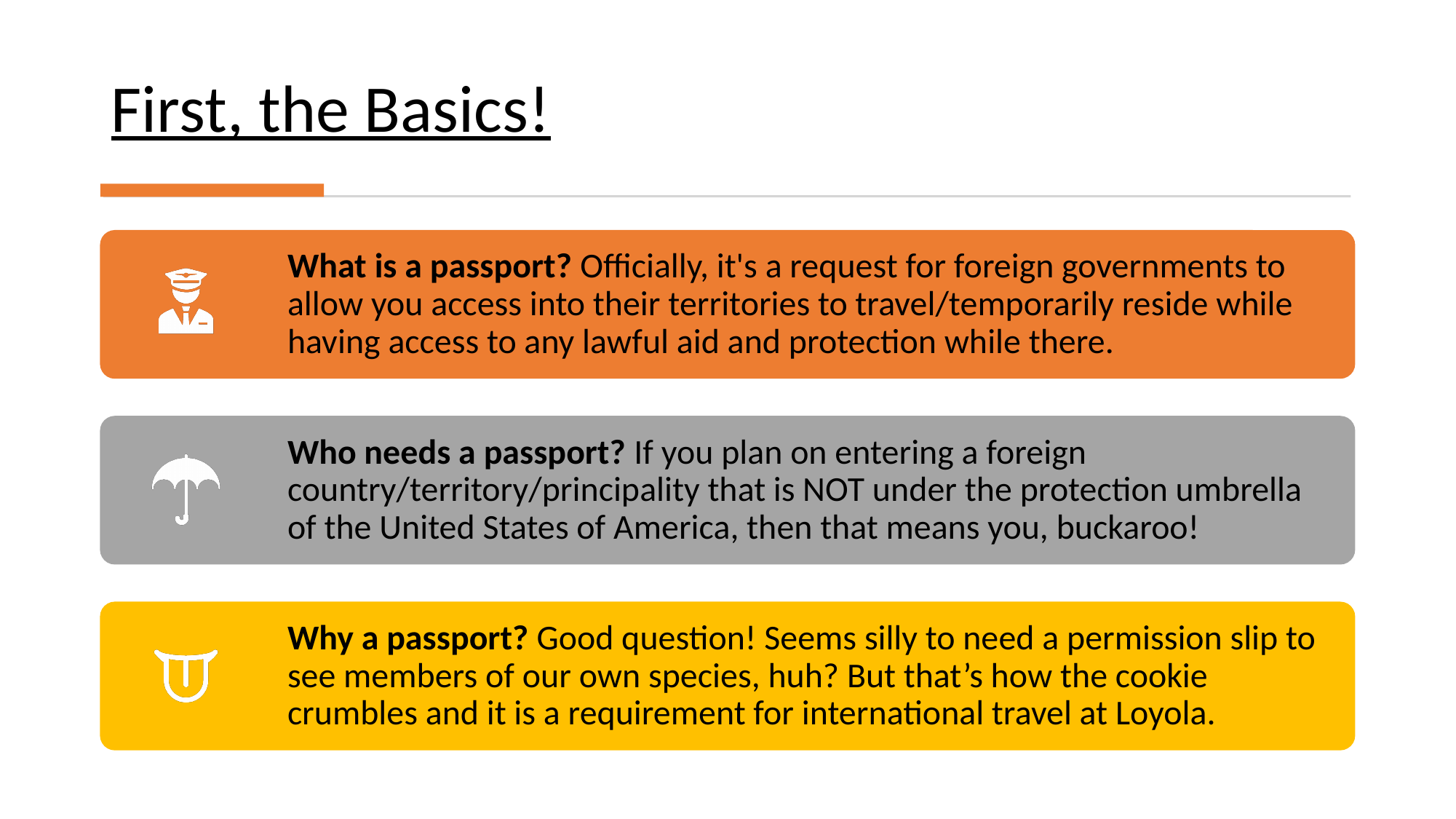

# First, the Basics!

What is a passport? Officially, it's a request for foreign governments to allow you access into their territories to travel/temporarily reside while having access to any lawful aid and protection while there.
Who needs a passport? If you plan on entering a foreign country/territory/principality that is NOT under the protection umbrella of the United States of America, then that means you, buckaroo!
Why a passport? Good question! Seems silly to need a permission slip to see members of our own species, huh? But that’s how the cookie crumbles and it is a requirement for international travel at Loyola.